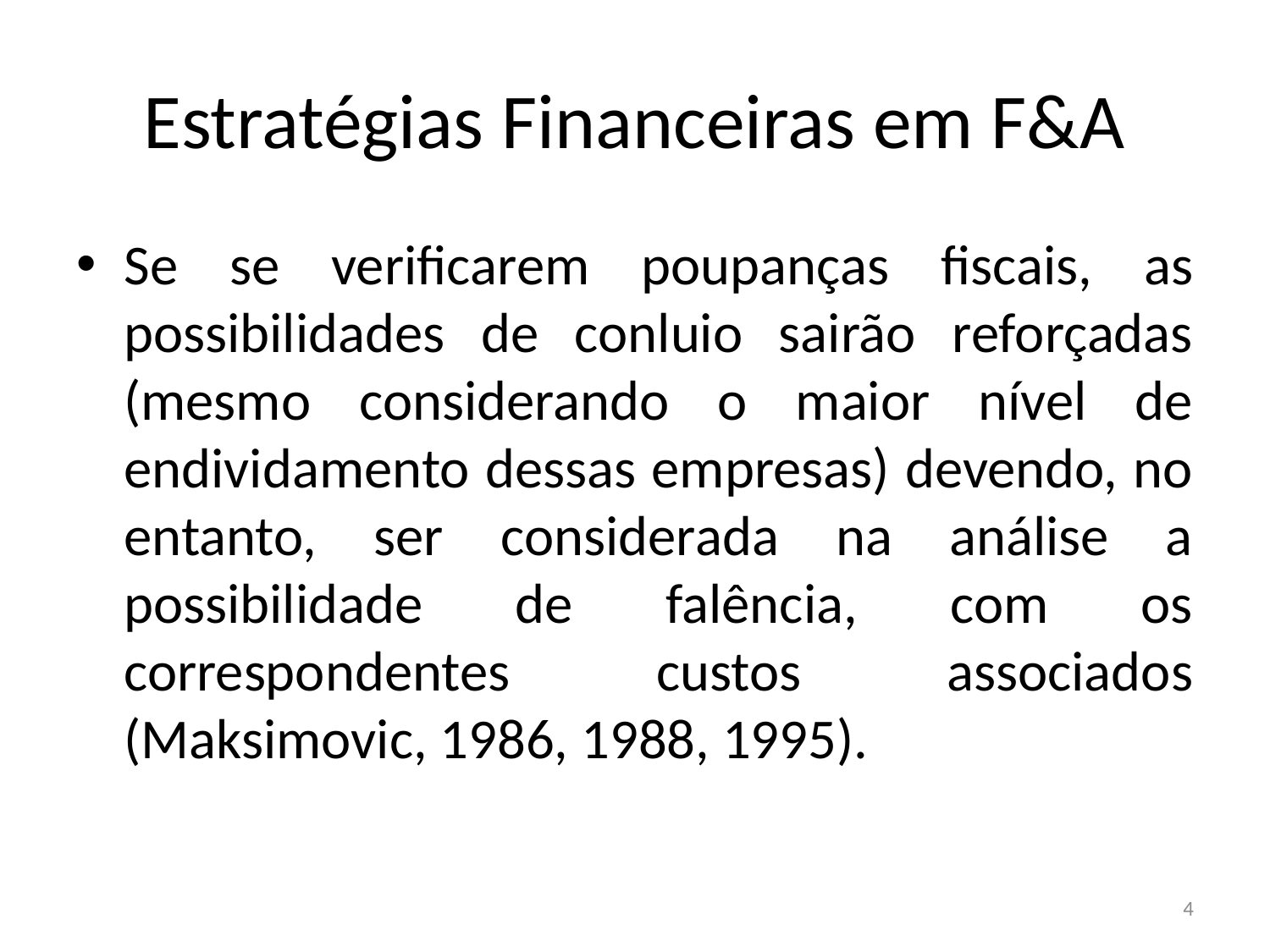

# Estratégias Financeiras em F&A
Se se verificarem poupanças fiscais, as possibilidades de conluio sairão reforçadas (mesmo considerando o maior nível de endividamento dessas empresas) devendo, no entanto, ser considerada na análise a possibilidade de falência, com os correspondentes custos associados (Maksimovic, 1986, 1988, 1995).
4